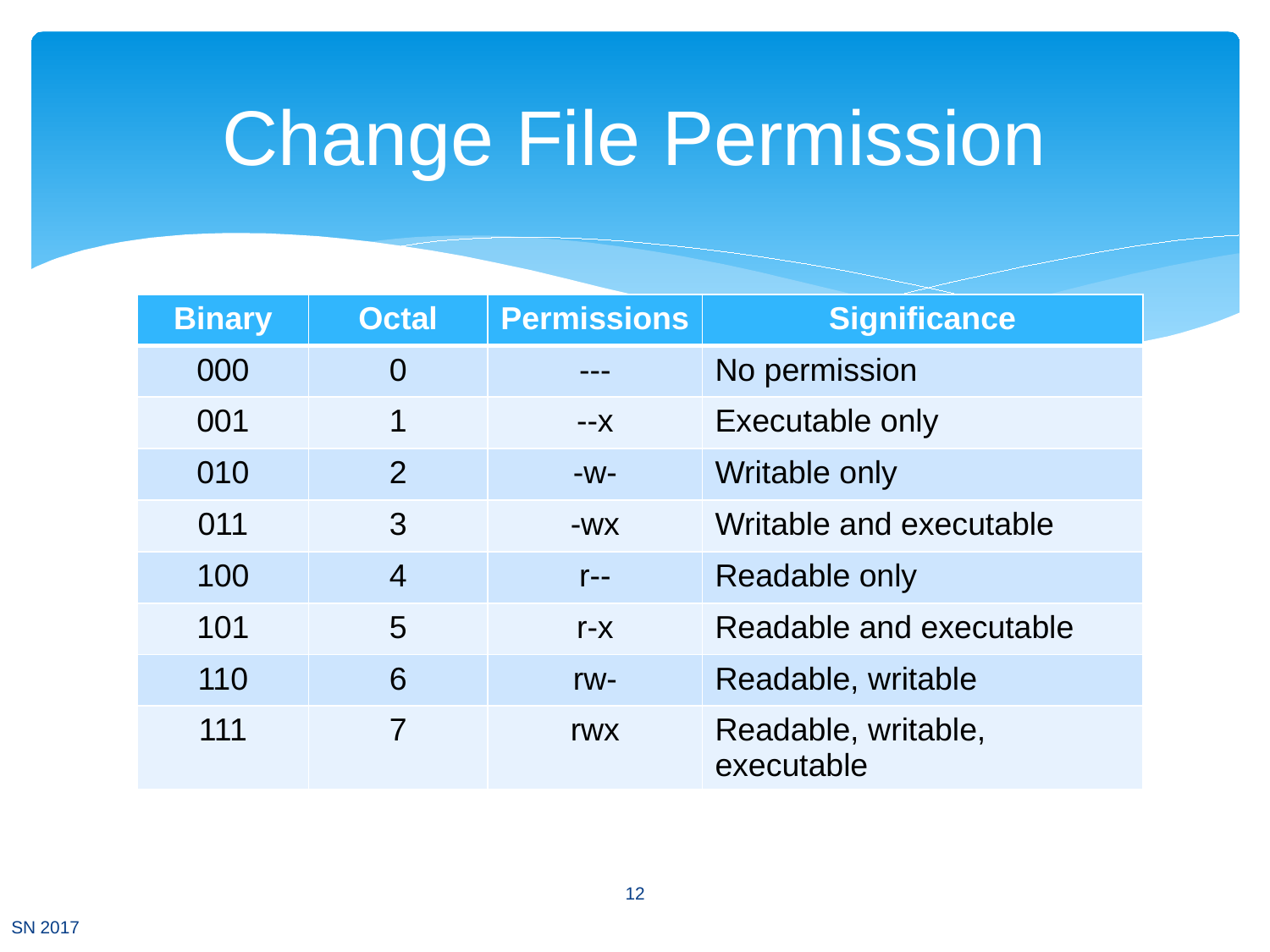

# Change File Permission
| Binary | Octal | Permissions | Significance |
| --- | --- | --- | --- |
| 000 | 0 | --- | No permission |
| 001 | 1 | --x | Executable only |
| 010 | 2 | -w- | Writable only |
| 011 | 3 | -wx | Writable and executable |
| 100 | 4 | r-- | Readable only |
| 101 | 5 | r-x | Readable and executable |
| 110 | 6 | rw- | Readable, writable |
| 111 | 7 | rwx | Readable, writable, executable |
12
SN 2017